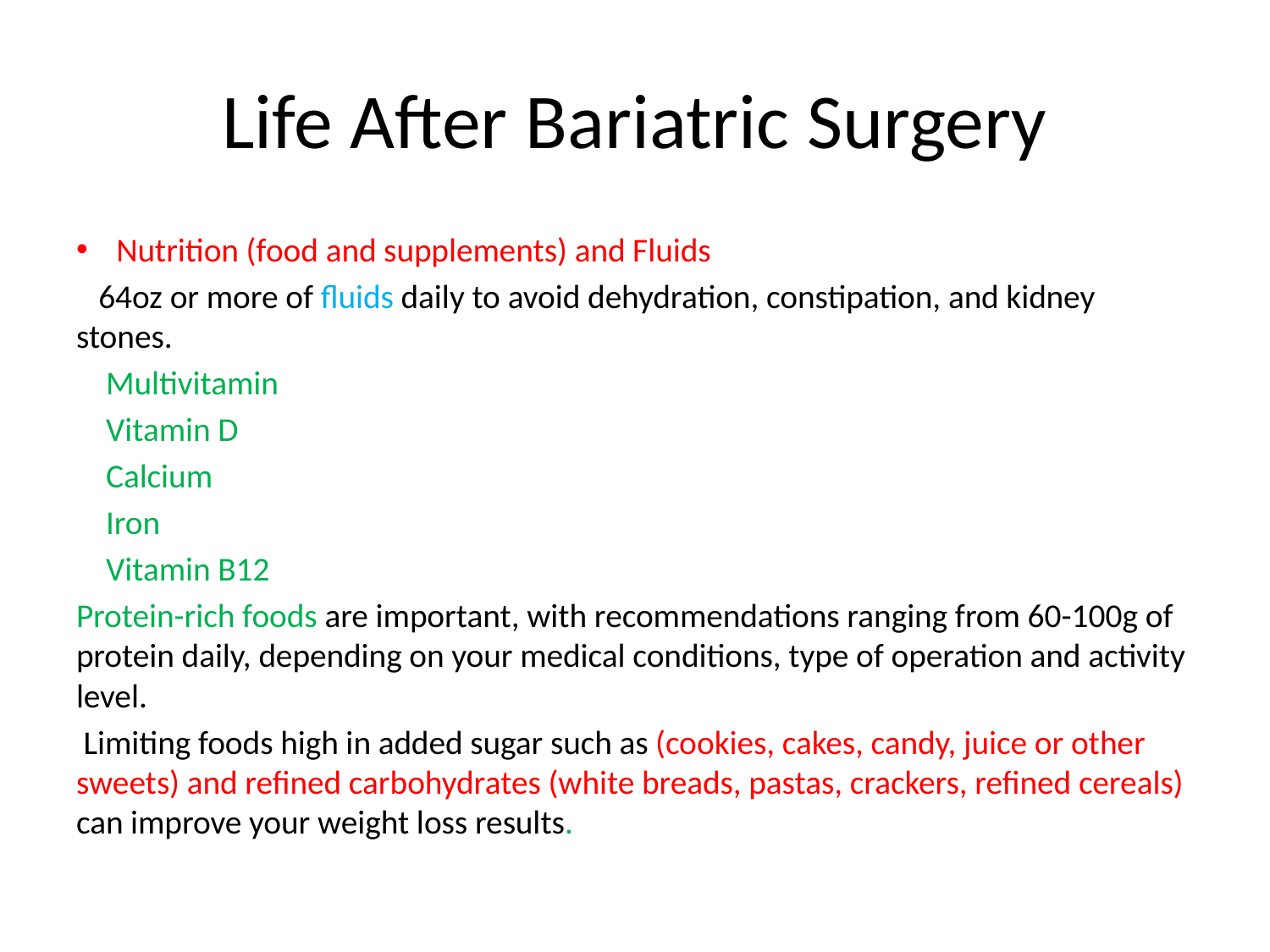

# Life After Bariatric Surgery
Nutrition (food and supplements) and Fluids
   64oz or more of fluids daily to avoid dehydration, constipation, and kidney stones.
    Multivitamin
    Vitamin D
    Calcium
    Iron
    Vitamin B12
Protein-rich foods are important, with recommendations ranging from 60-100g of protein daily, depending on your medical conditions, type of operation and activity level.
 Limiting foods high in added sugar such as (cookies, cakes, candy, juice or other sweets) and refined carbohydrates (white breads, pastas, crackers, refined cereals) can improve your weight loss results.